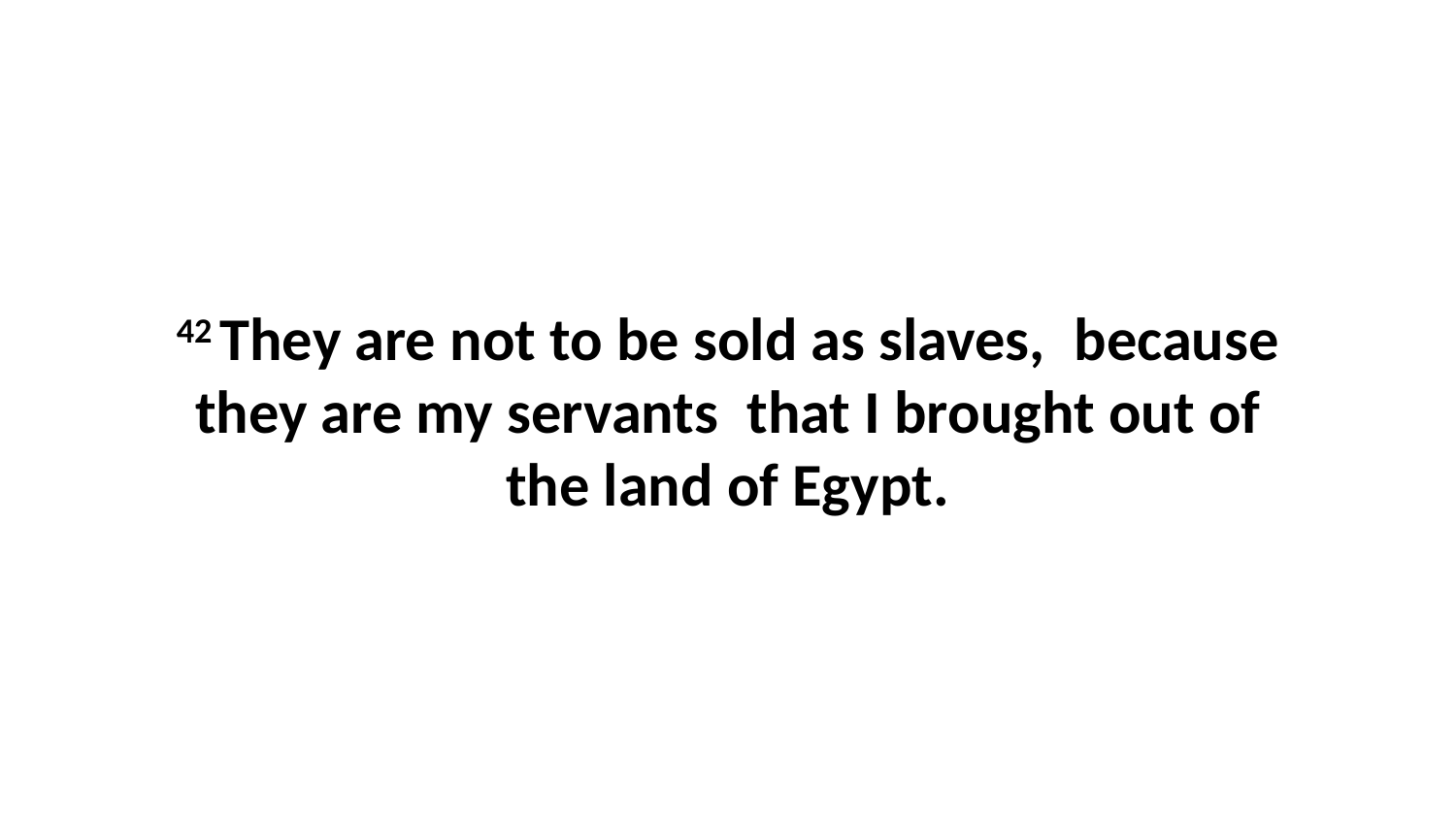

42 They are not to be sold as slaves,  because they are my servants  that I brought out of the land of Egypt.